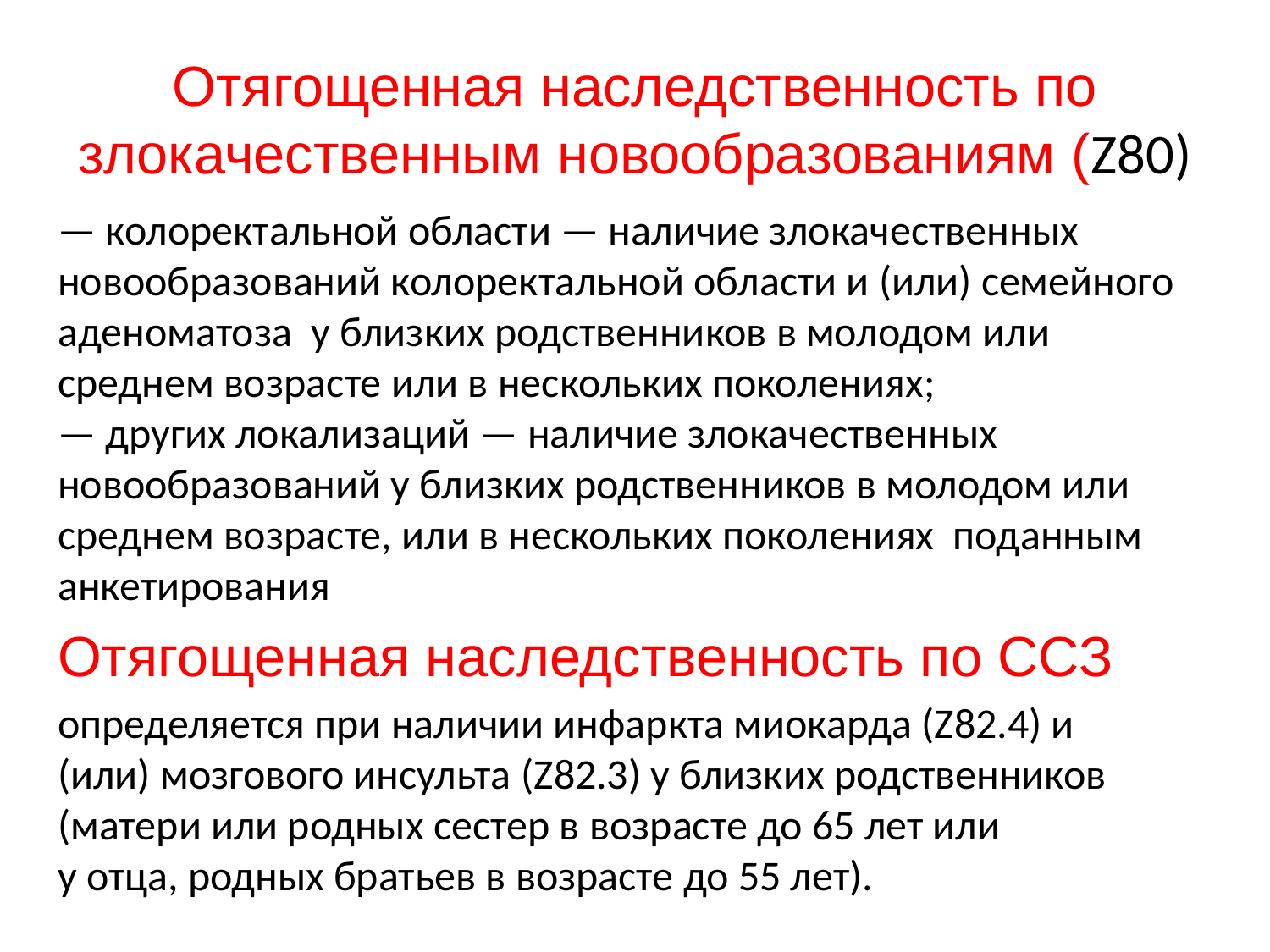

# Отягощенная наследственность по злокачественным новообразованиям (Z80)
— колоректальной области — наличие злокачественных новообразований колоректальной области и (или) семейного аденоматоза  у близких родственников в молодом или среднем возрасте или в нескольких поколениях;
— других локализаций — наличие злокачественных новообразований у близких родственников в молодом или среднем возрасте, или в нескольких поколениях  поданным анкетирования
Отягощенная наследственность по ССЗ
определяется при наличии инфаркта миокарда (Z82.4) и (или) мозгового инсульта (Z82.3) у близких родственников (матери или родных сестер в возрасте до 65 лет или
у отца, родных братьев в возрасте до 55 лет).